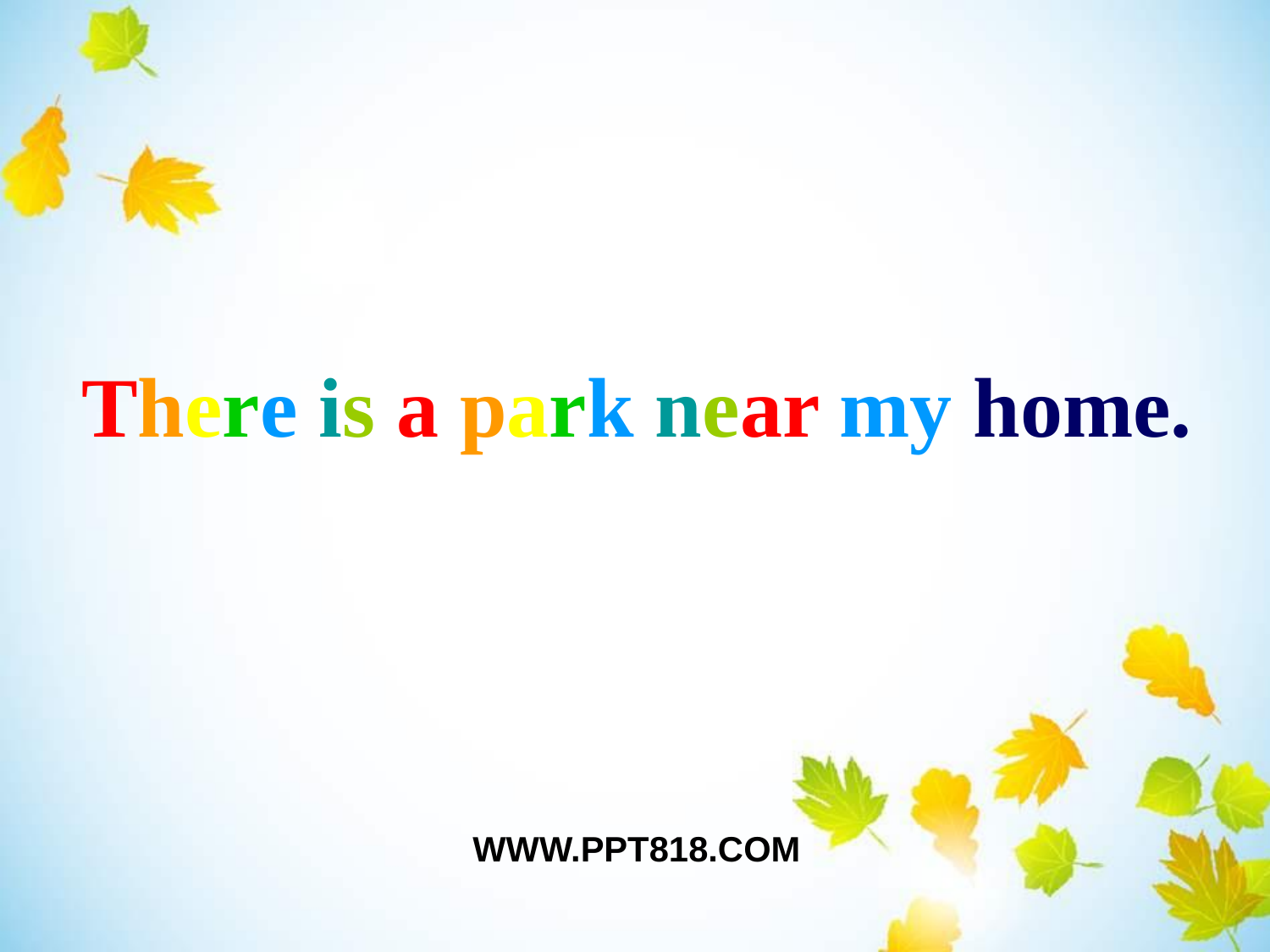

There is a park near my home.
WWW.PPT818.COM